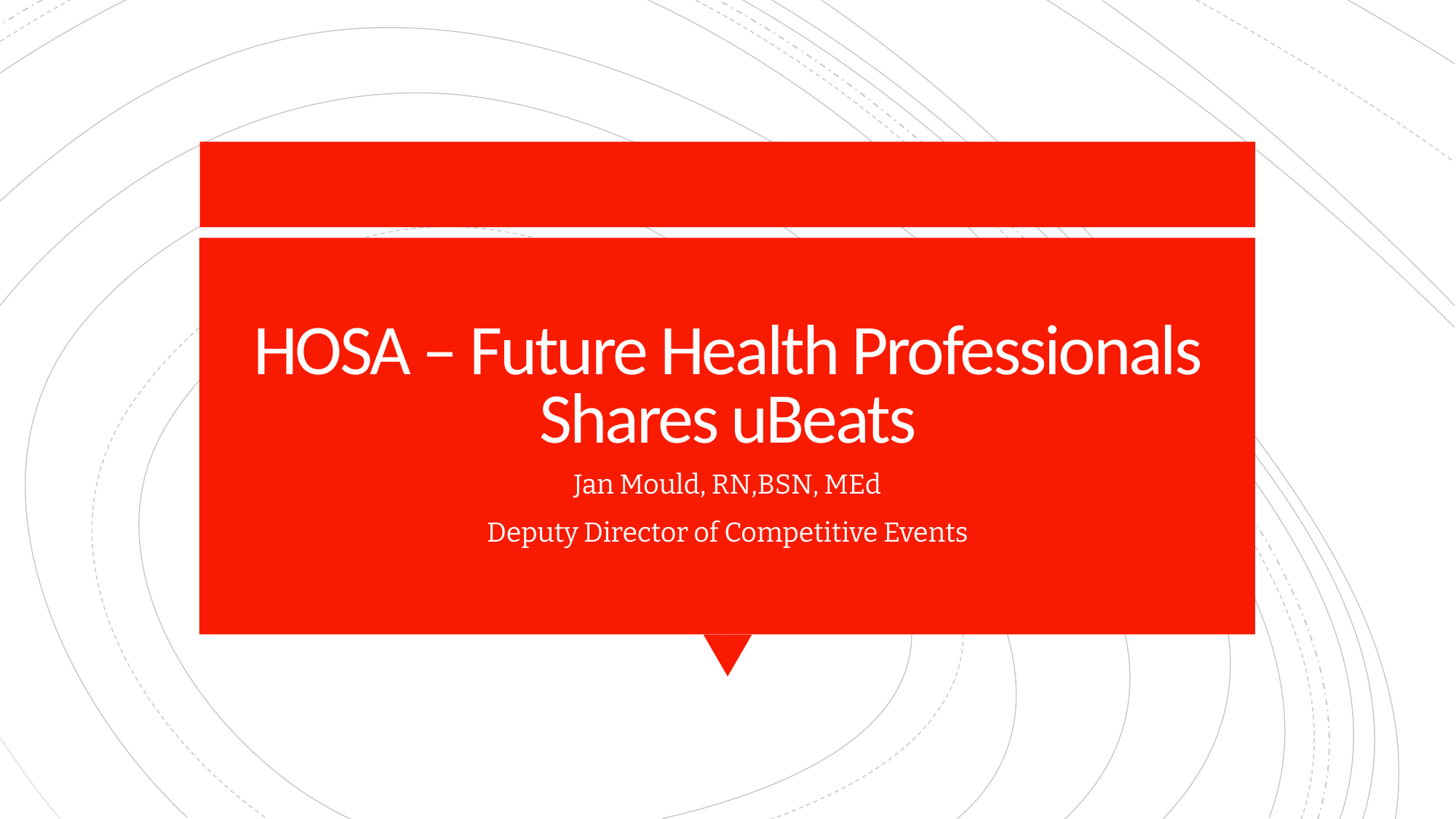

# HOSA – Future Health Professionals Shares uBeats
Jan Mould, RN,BSN, MEd
Deputy Director of Competitive Events